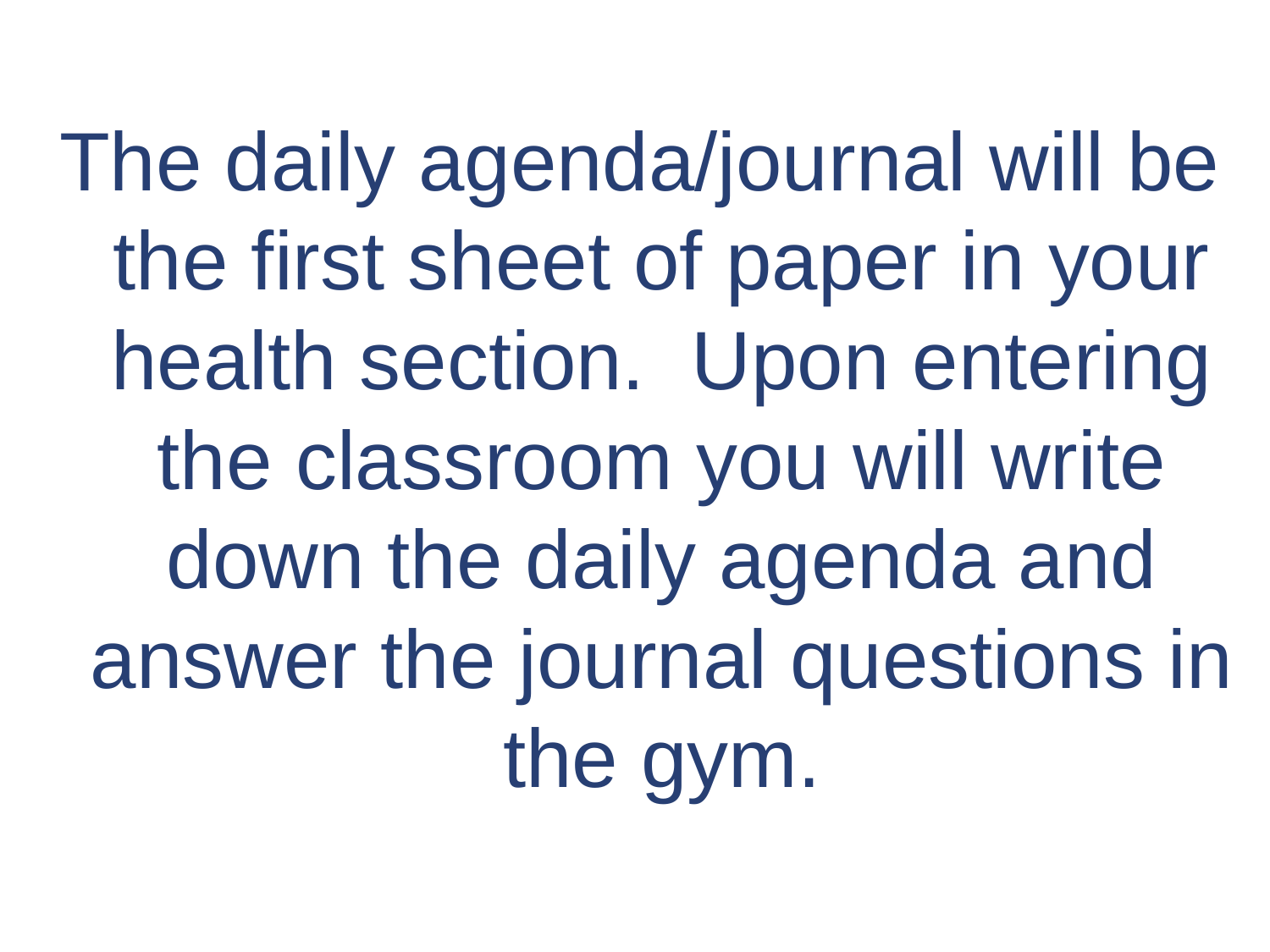

The daily agenda/journal will be the first sheet of paper in your health section.  Upon entering the classroom you will write down the daily agenda and answer the journal questions in the gym.